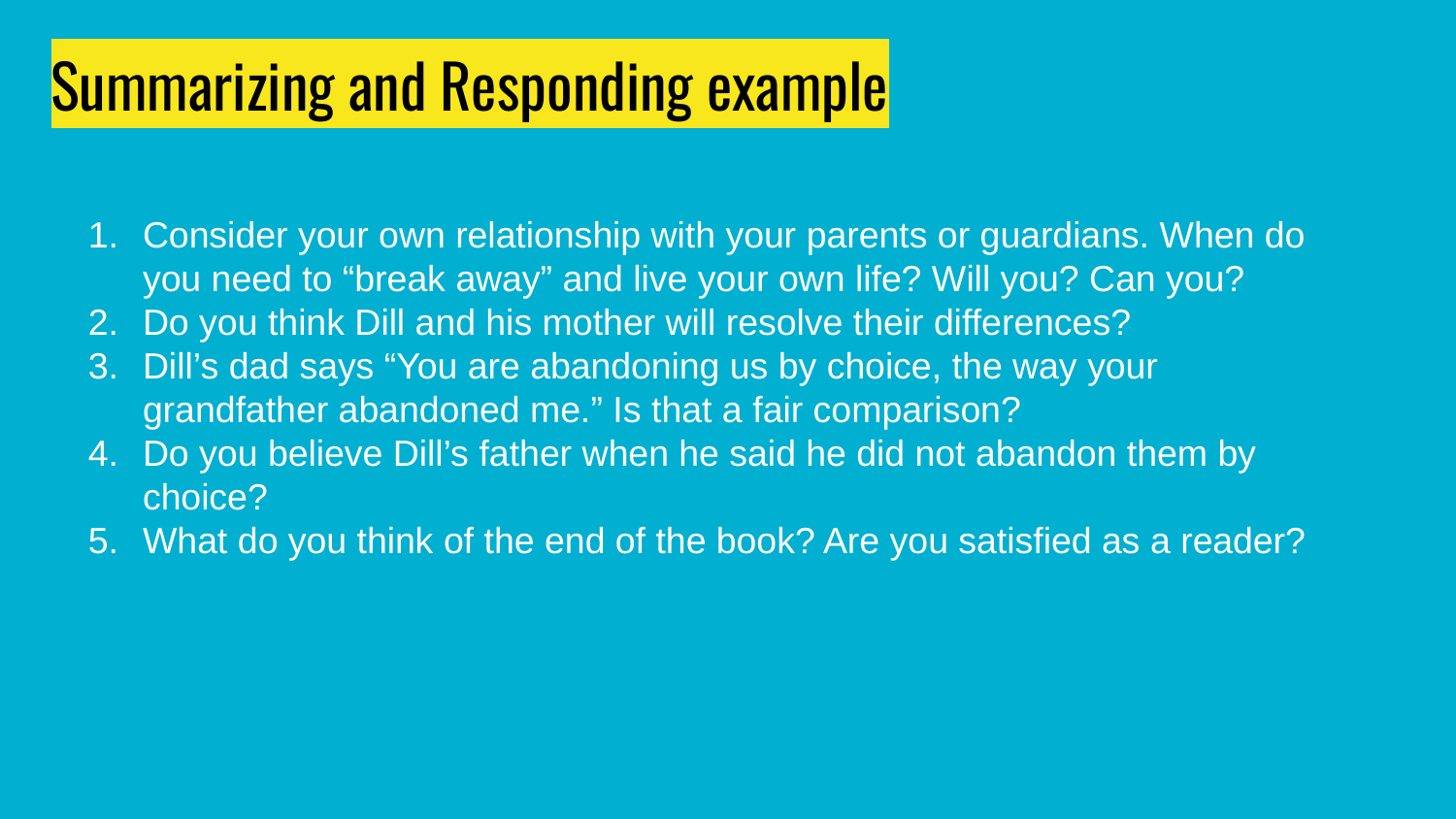

Summarizing and Responding example
Consider your own relationship with your parents or guardians. When do you need to “break away” and live your own life? Will you? Can you?
Do you think Dill and his mother will resolve their differences?
Dill’s dad says “You are abandoning us by choice, the way your grandfather abandoned me.” Is that a fair comparison?
Do you believe Dill’s father when he said he did not abandon them by choice?
What do you think of the end of the book? Are you satisfied as a reader?